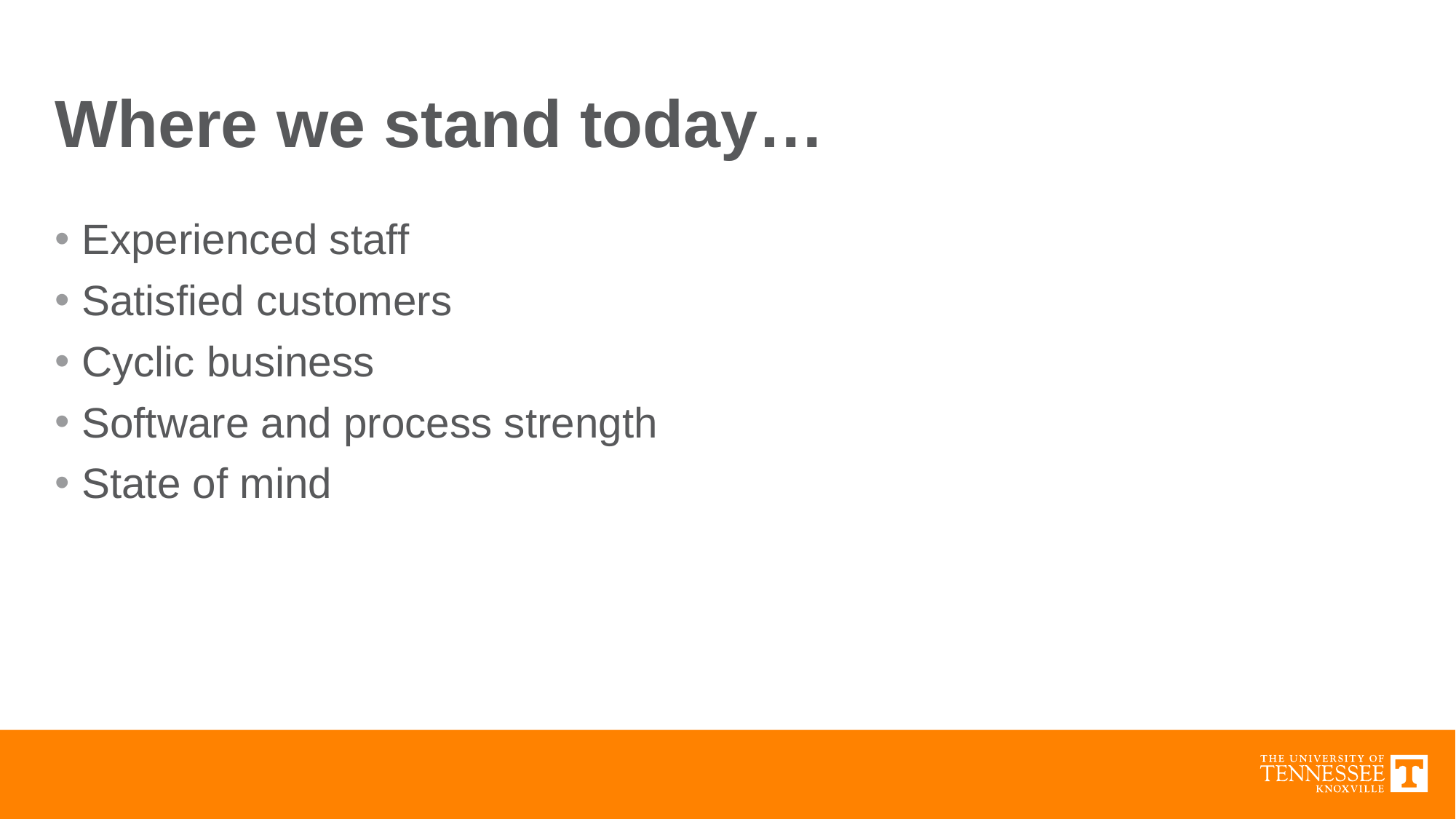

# Where we stand today…
Experienced staff
Satisfied customers
Cyclic business
Software and process strength
State of mind